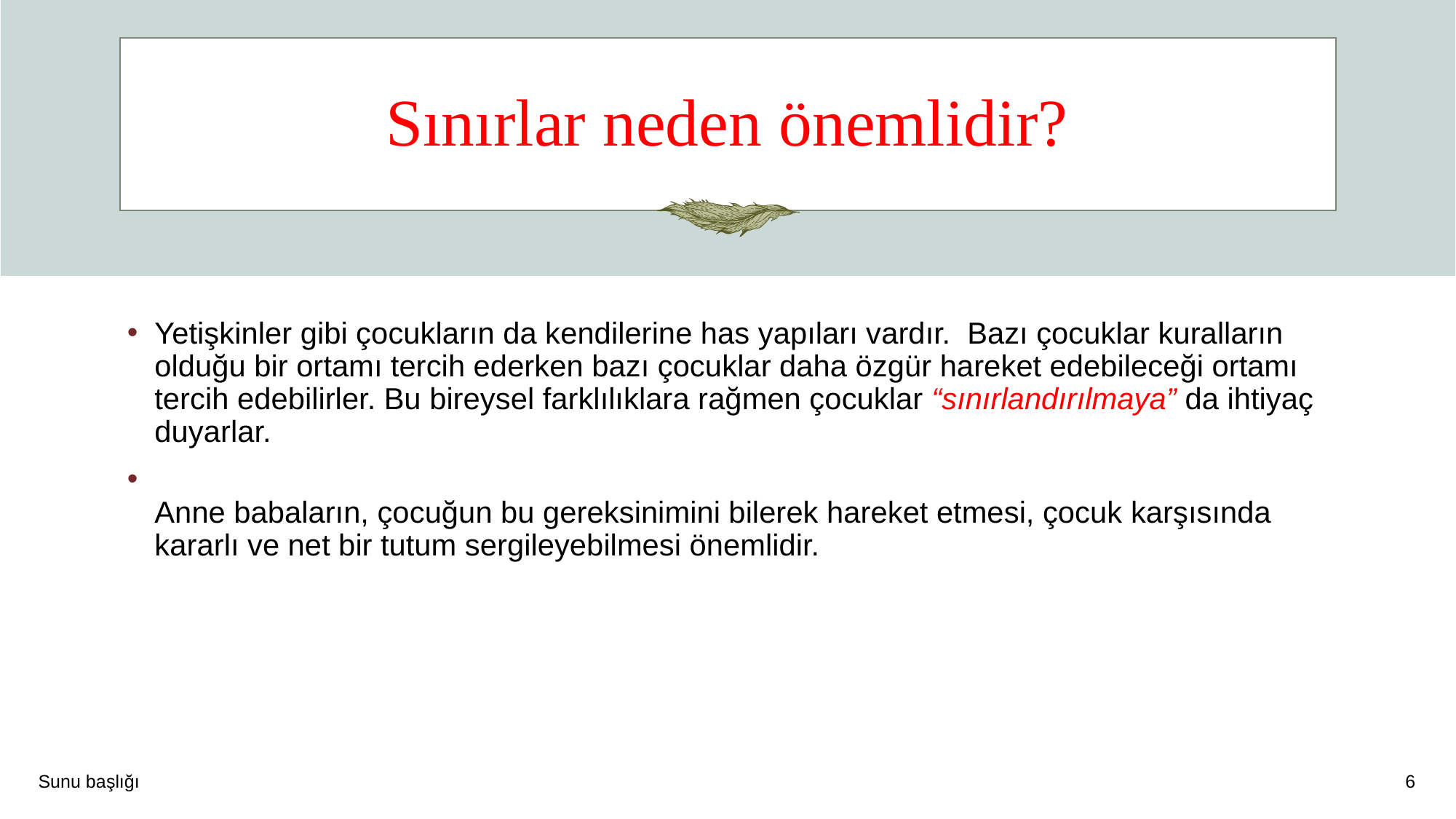

# Sınırlar neden önemlidir?
Yetişkinler gibi çocukların da kendilerine has yapıları vardır.  Bazı çocuklar kuralların olduğu bir ortamı tercih ederken bazı çocuklar daha özgür hareket edebileceği ortamı tercih edebilirler. Bu bireysel farklılıklara rağmen çocuklar “sınırlandırılmaya” da ihtiyaç duyarlar.
Anne babaların, çocuğun bu gereksinimini bilerek hareket etmesi, çocuk karşısında kararlı ve net bir tutum sergileyebilmesi önemlidir.
Sunu başlığı
6